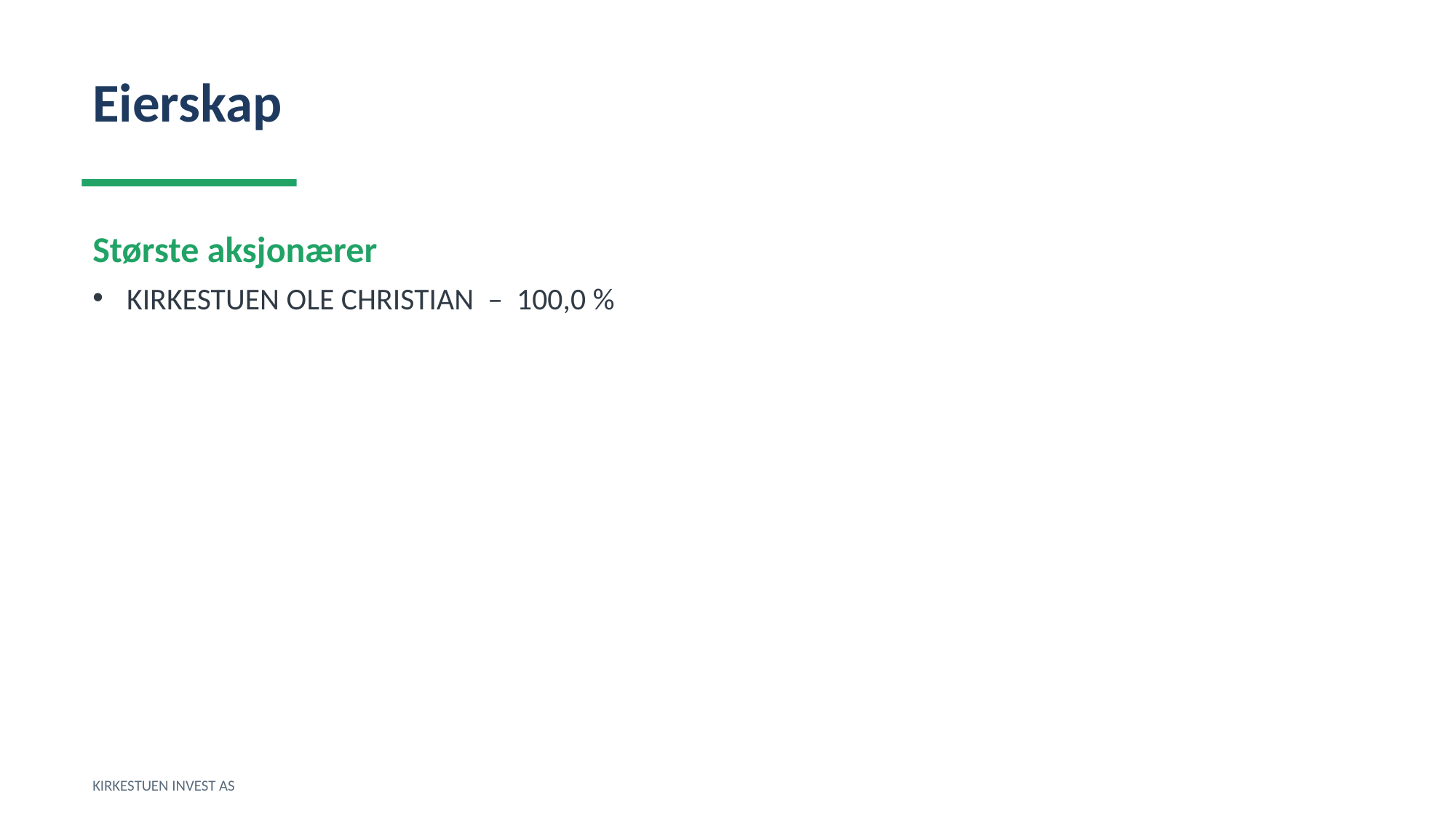

Eierskap

Største aksjonærer
KIRKESTUEN OLE CHRISTIAN  –  100,0 %
KIRKESTUEN INVEST AS